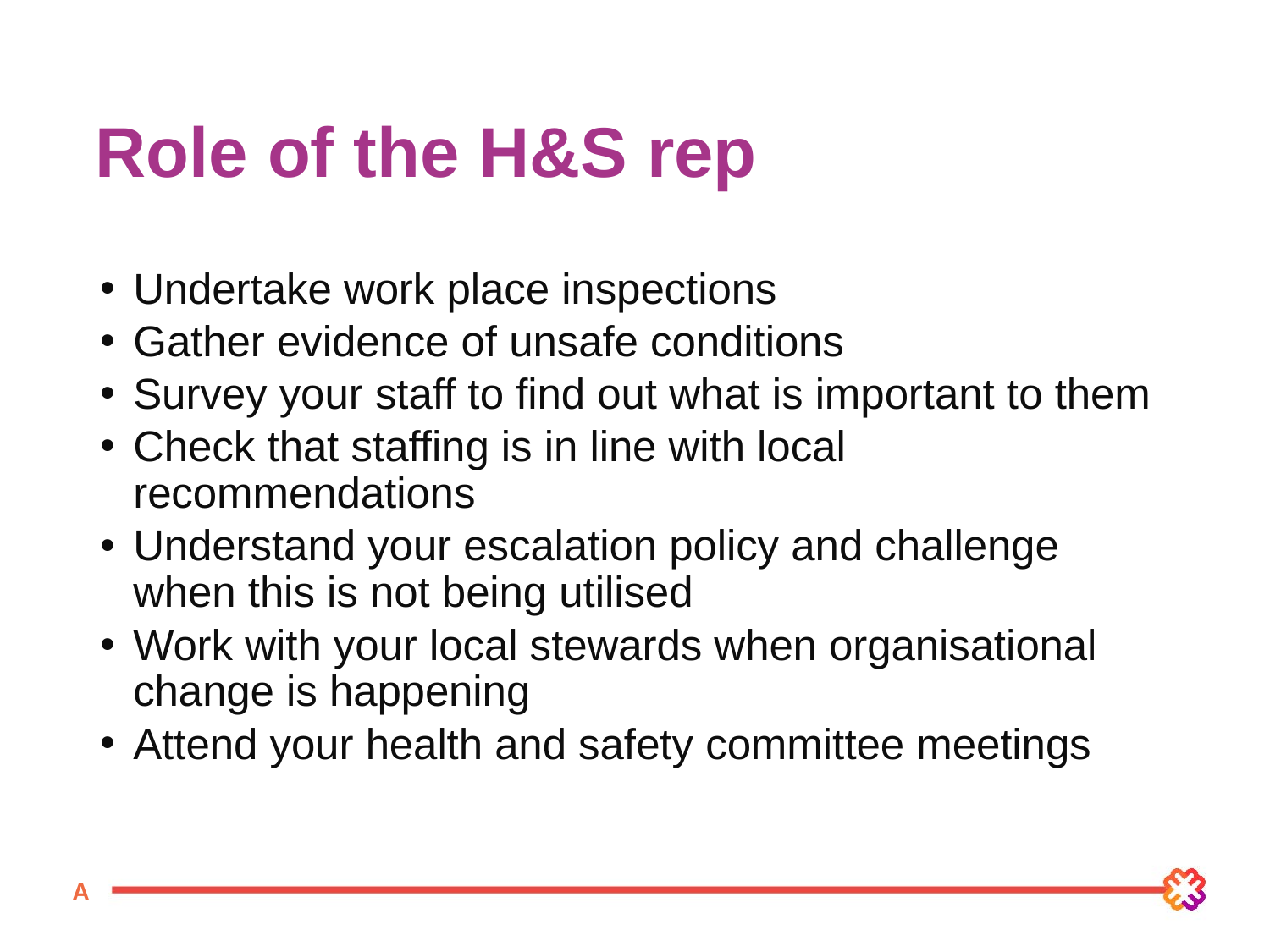

# Role of the H&S rep

Undertake work place inspections
Gather evidence of unsafe conditions
Survey your staff to find out what is important to them
Check that staffing is in line with local recommendations
Understand your escalation policy and challenge when this is not being utilised
Work with your local stewards when organisational change is happening
Attend your health and safety committee meetings

A